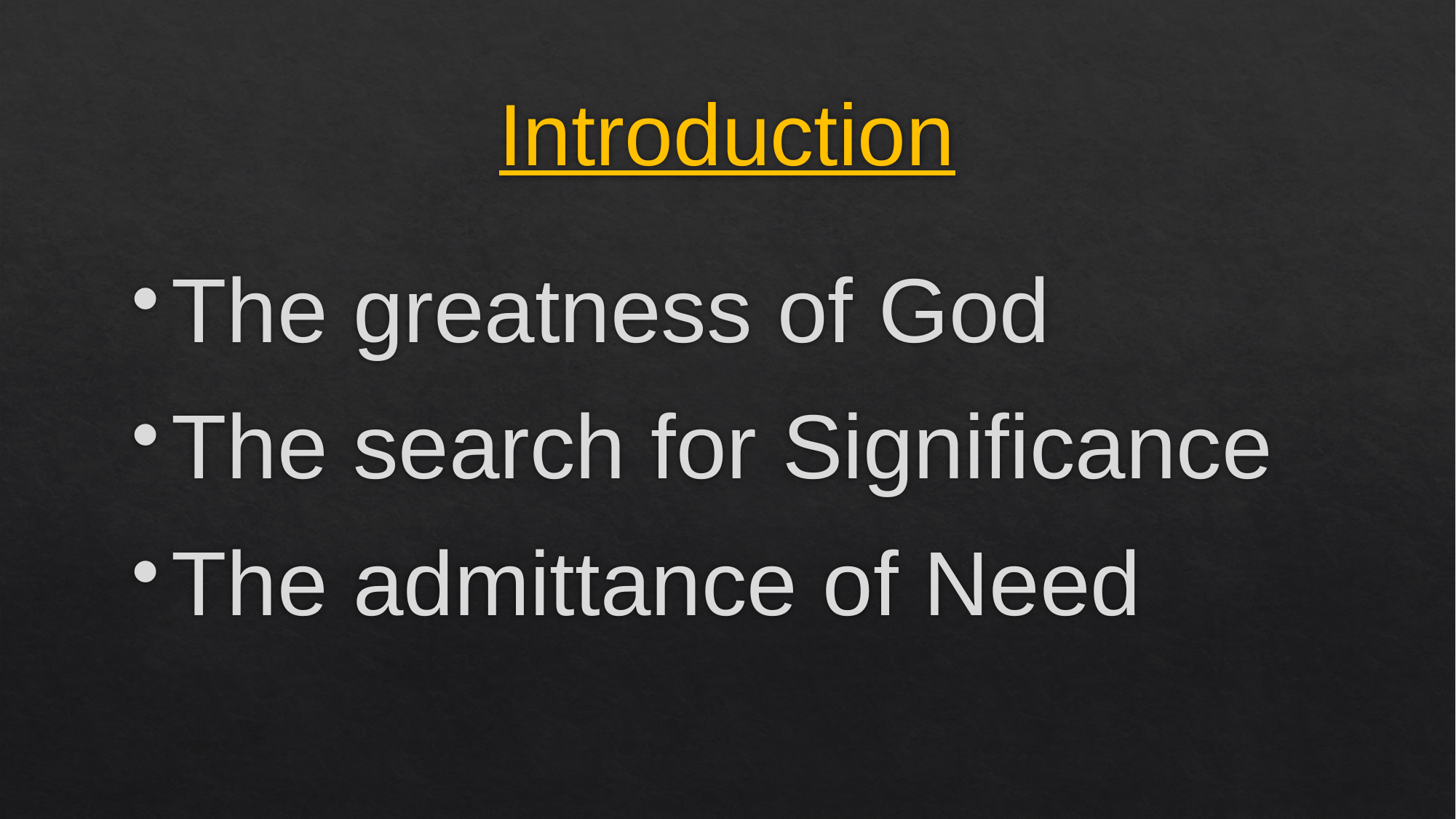

# Introduction
The greatness of God
The search for Significance
The admittance of Need